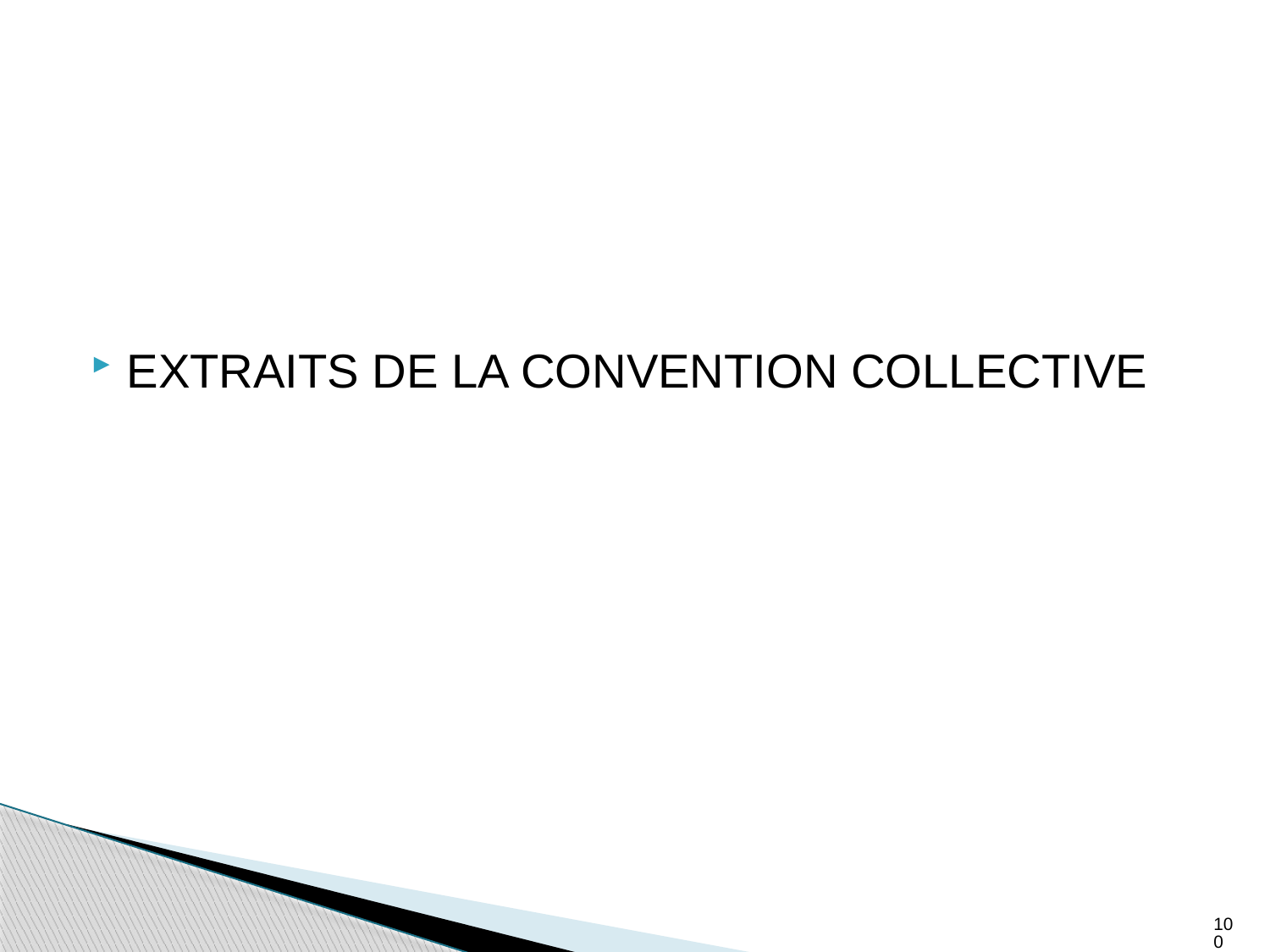

#

EXTRAITS DE LA CONVENTION COLLECTIVE
100